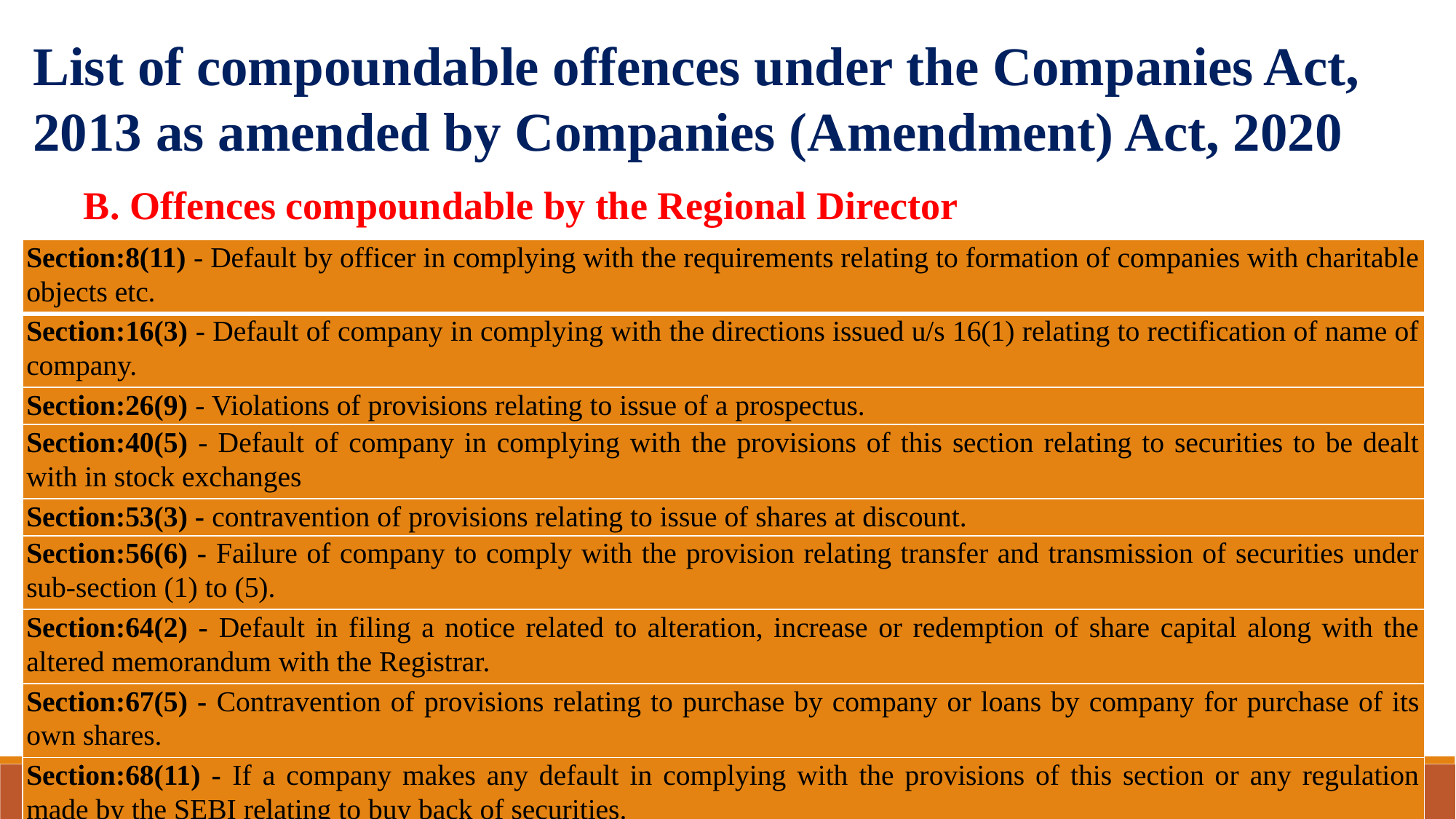

List of compoundable offences under the Companies Act, 2013 as amended by Companies (Amendment) Act, 2020
B. Offences compoundable by the Regional Director
| Section:8(11) - Default by officer in complying with the requirements relating to formation of companies with charitable objects etc. |
| --- |
| Section:16(3) - Default of company in complying with the directions issued u/s 16(1) relating to rectification of name of company. |
| Section:26(9) - Violations of provisions relating to issue of a prospectus. |
| Section:40(5) - Default of company in complying with the provisions of this section relating to securities to be dealt with in stock exchanges |
| Section:53(3) - contravention of provisions relating to issue of shares at discount. |
| Section:56(6) - Failure of company to comply with the provision relating transfer and transmission of securities under sub-section (1) to (5). |
| Section:64(2) - Default in filing a notice related to alteration, increase or redemption of share capital along with the altered memorandum with the Registrar. |
| Section:67(5) - Contravention of provisions relating to purchase by company or loans by company for purchase of its own shares. |
| Section:68(11) - If a company makes any default in complying with the provisions of this section or any regulation made by the SEBI relating to buy back of securities. |